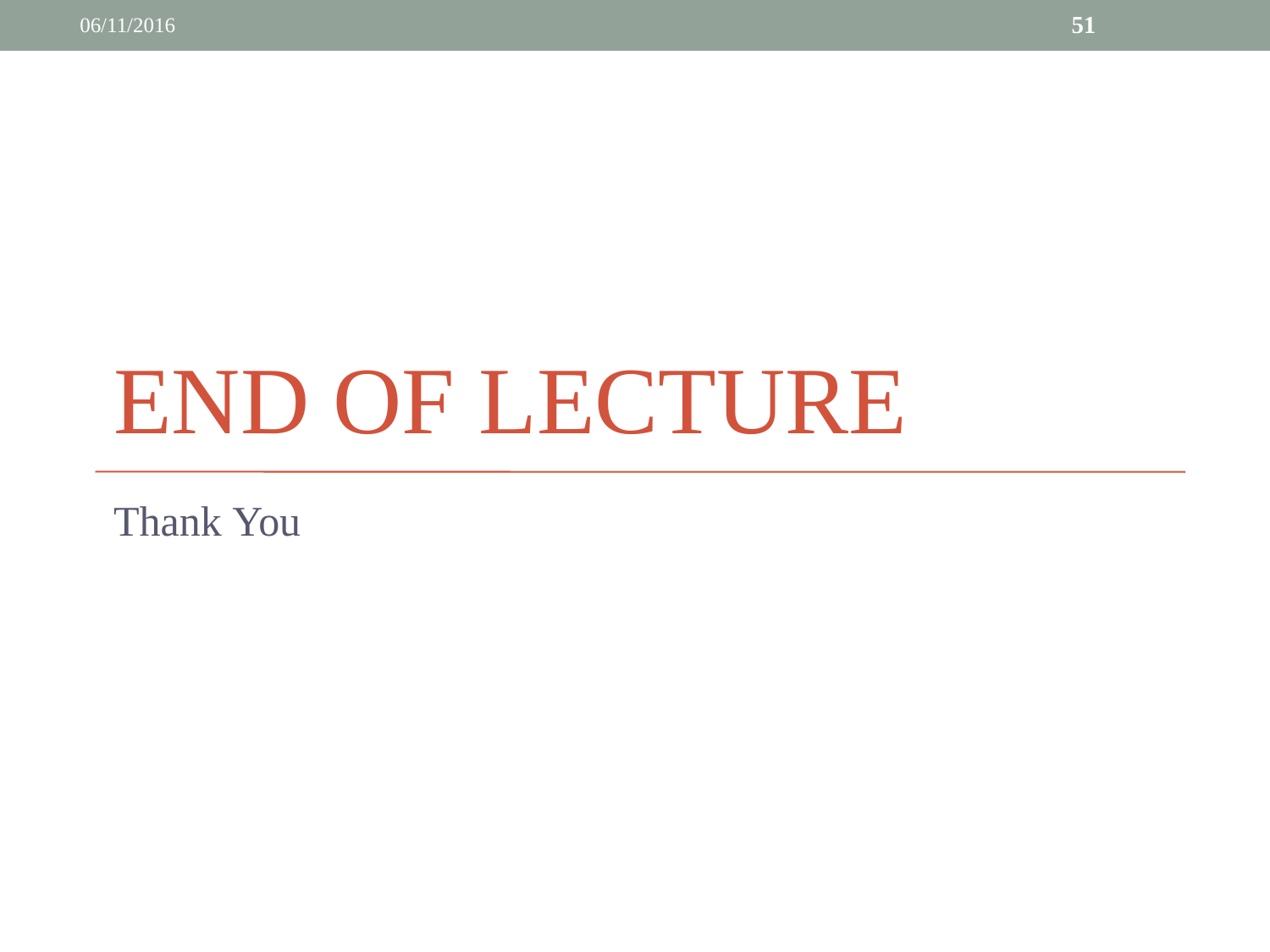

06/11/2016
51

END OF LECTURE

Thank You